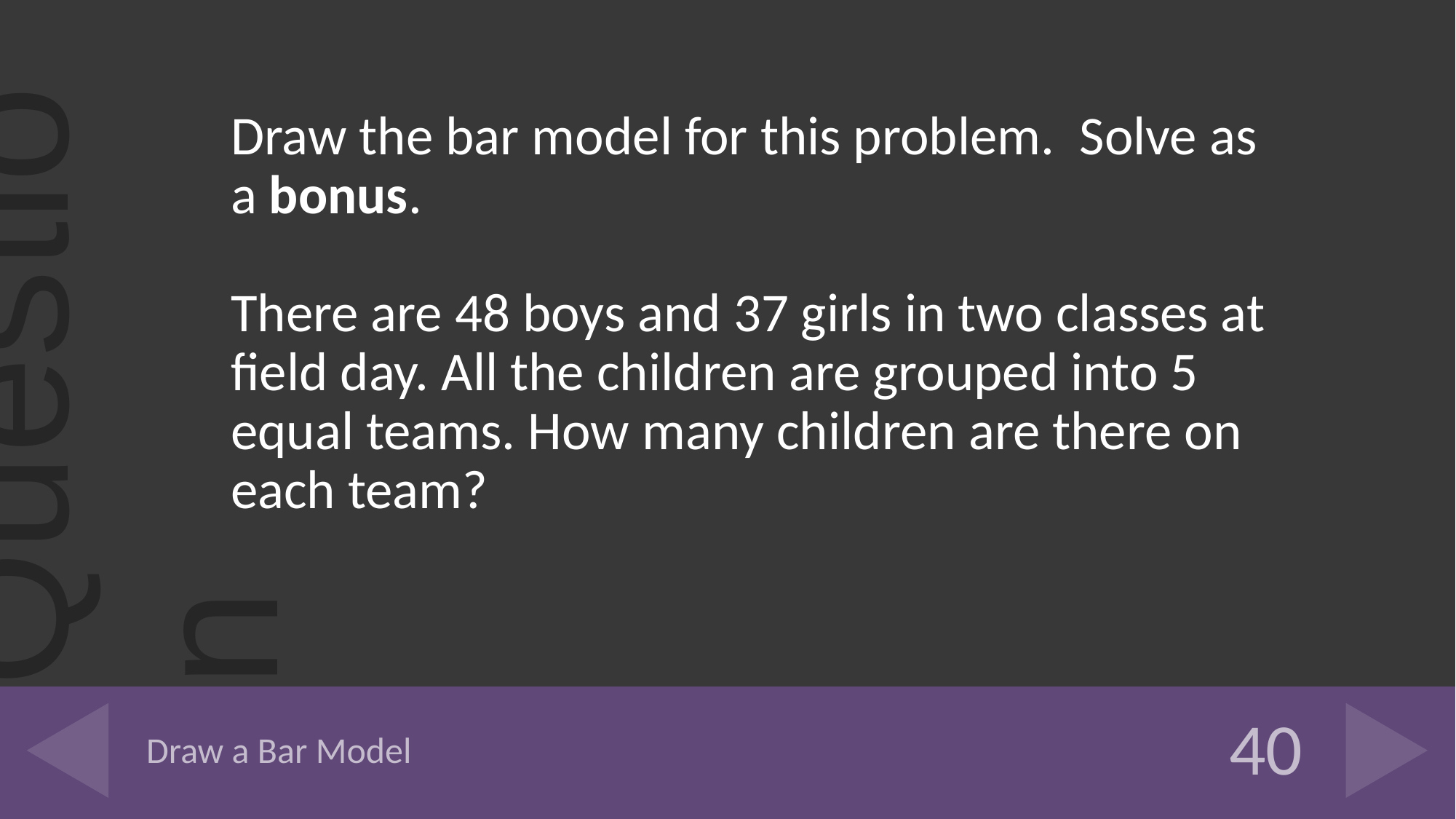

Draw the bar model for this problem.  Solve as a bonus.

There are 48 boys and 37 girls in two classes at field day. All the children are grouped into 5 equal teams. How many children are there on each team?

# Draw a Bar Model
40